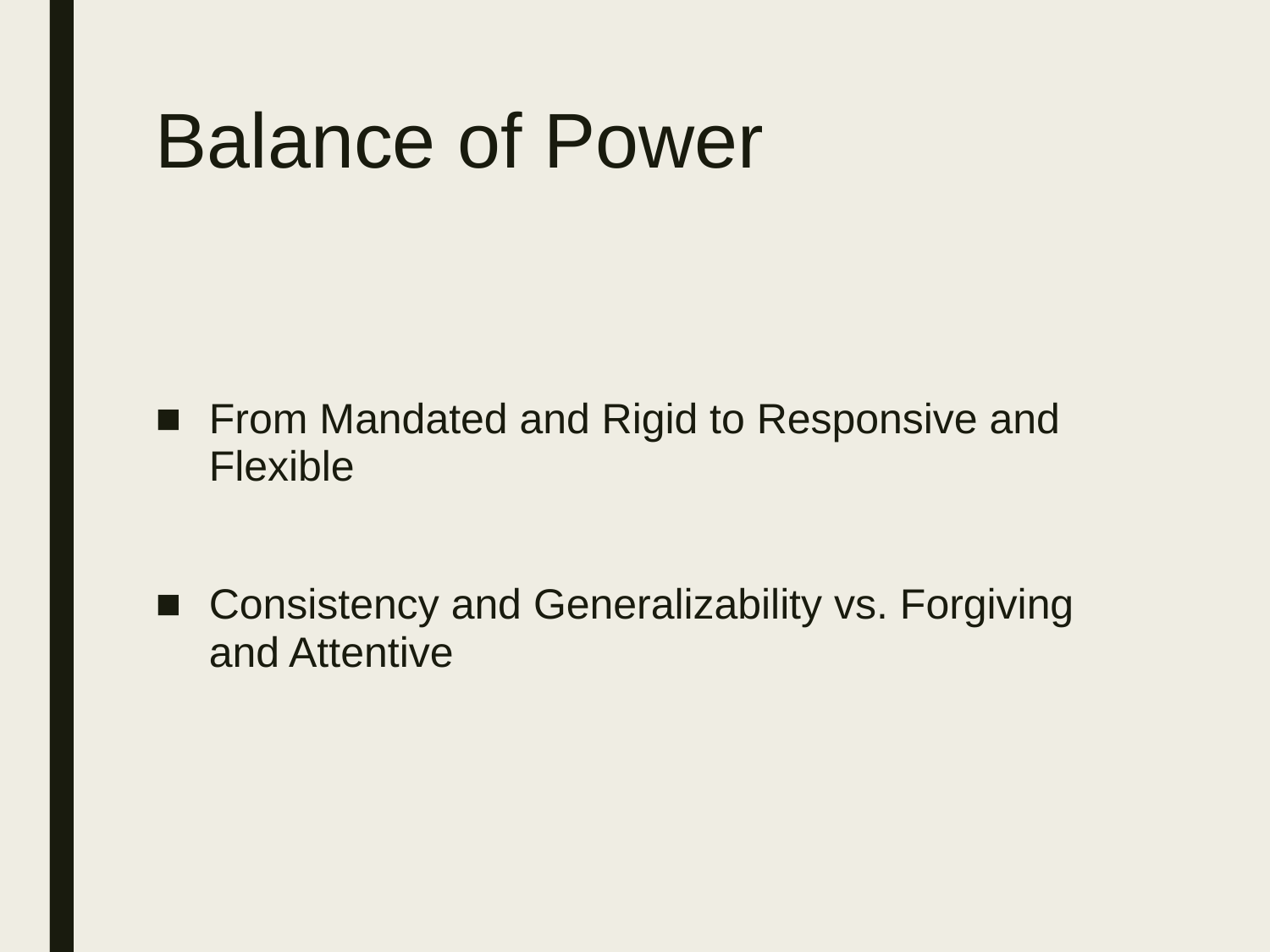

# Balance of Power

From Mandated and Rigid to Responsive and Flexible

Consistency and Generalizability vs. Forgiving and Attentive